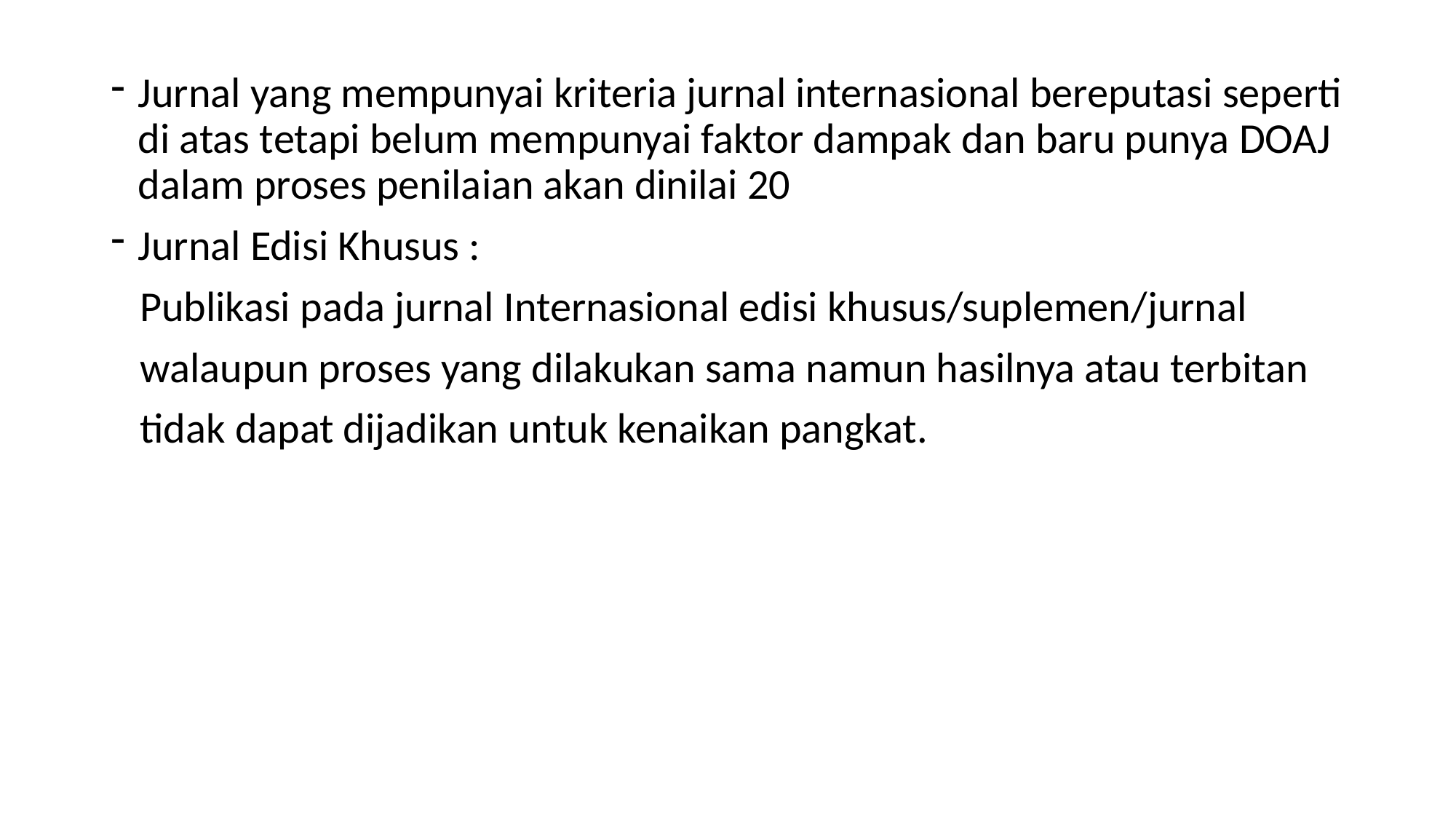

Jurnal yang mempunyai kriteria jurnal internasional bereputasi seperti di atas tetapi belum mempunyai faktor dampak dan baru punya DOAJ dalam proses penilaian akan dinilai 20
Jurnal Edisi Khusus :
   Publikasi pada jurnal Internasional edisi khusus/suplemen/jurnal
   walaupun proses yang dilakukan sama namun hasilnya atau terbitan
   tidak dapat dijadikan untuk kenaikan pangkat.